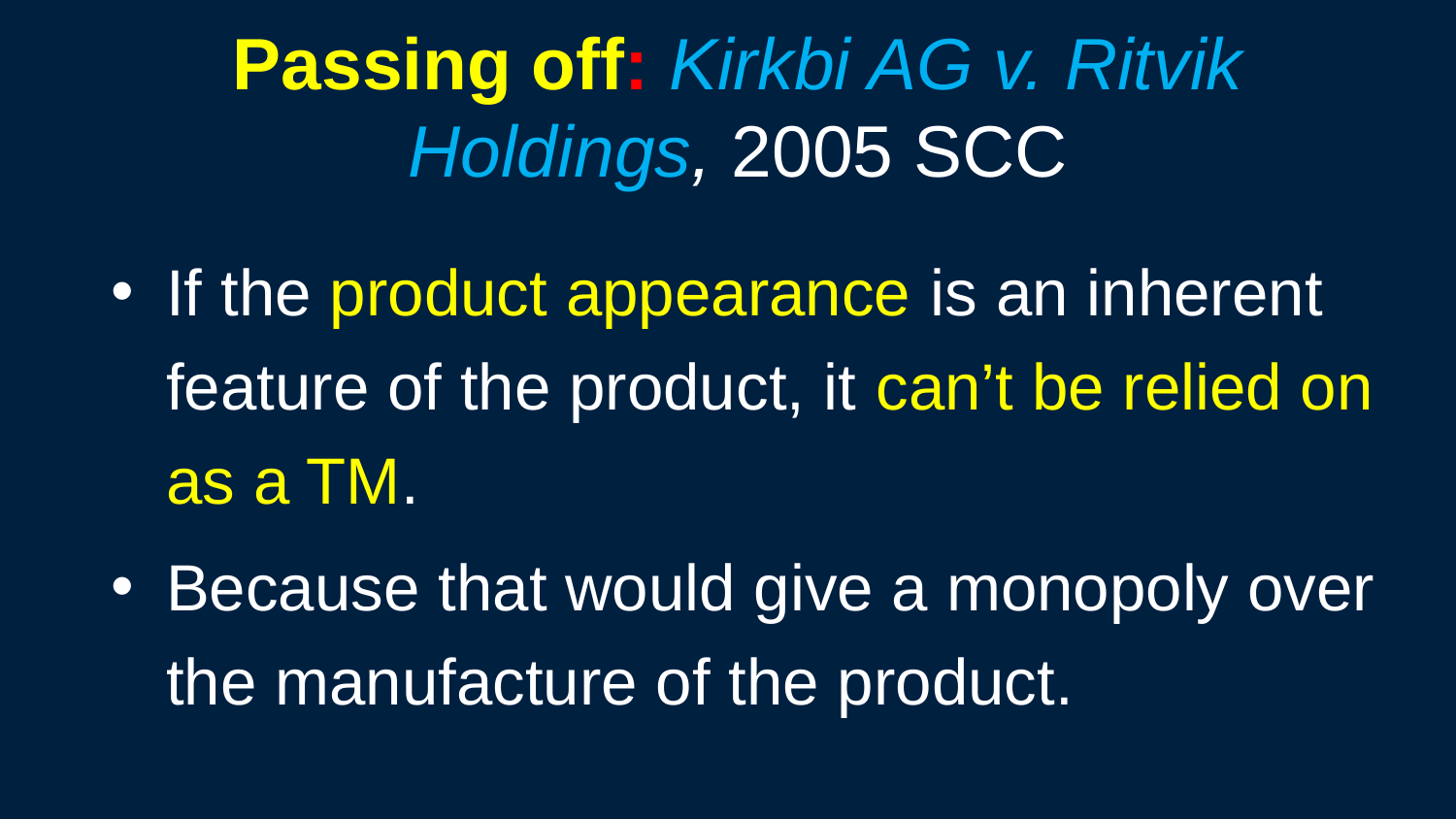

84
# Passing off: Kirkbi AG v. Ritvik Holdings, 2005 SCC
If the product appearance is an inherent feature of the product, it can’t be relied on as a TM.
Because that would give a monopoly over the manufacture of the product.